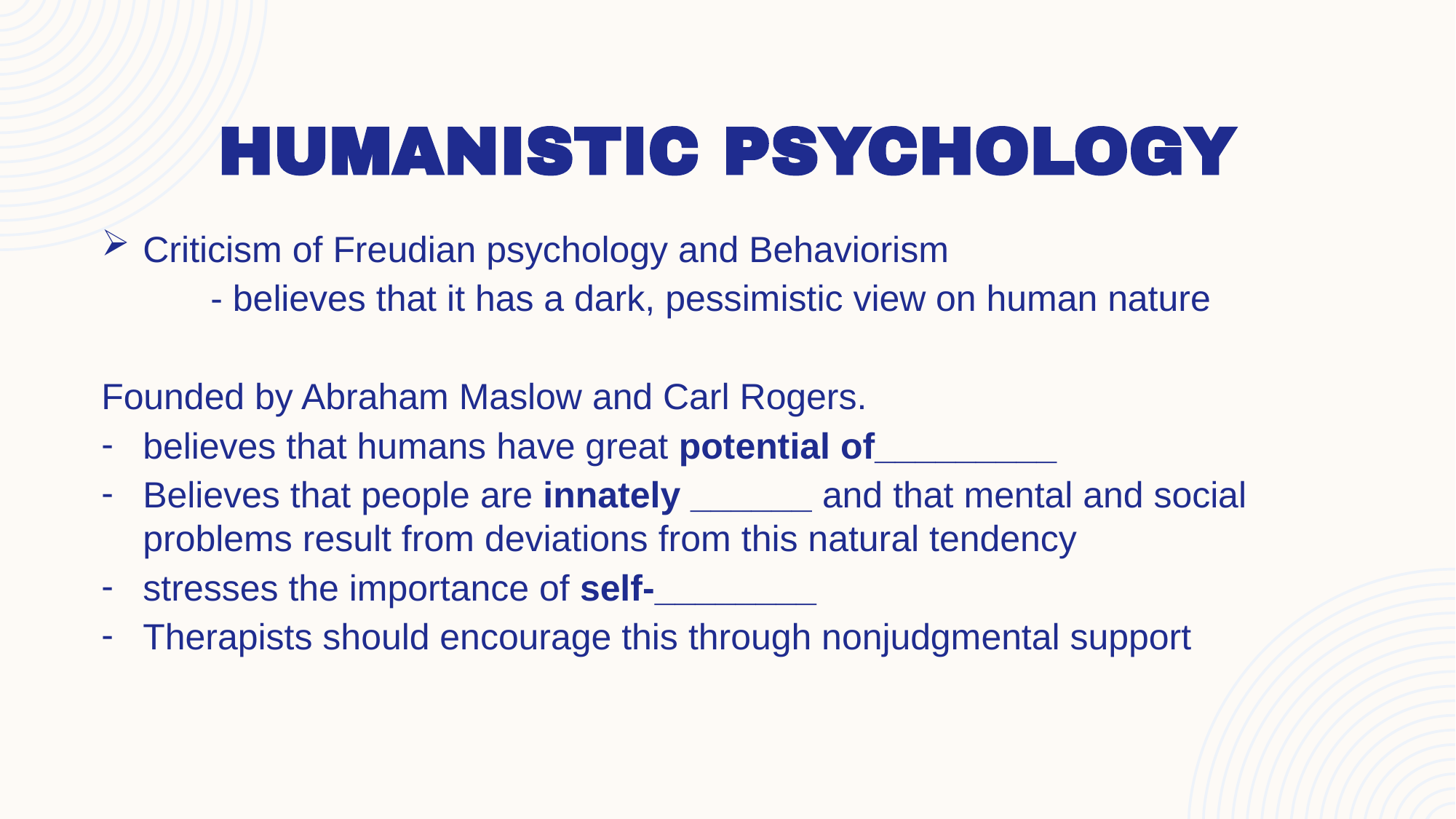

# Humanistic Psychology
Criticism of Freudian psychology and Behaviorism
	- believes that it has a dark, pessimistic view on human nature

Founded by Abraham Maslow and Carl Rogers.
believes that humans have great potential of_________
Believes that people are innately ______ and that mental and social problems result from deviations from this natural tendency
stresses the importance of self-________
Therapists should encourage this through nonjudgmental support